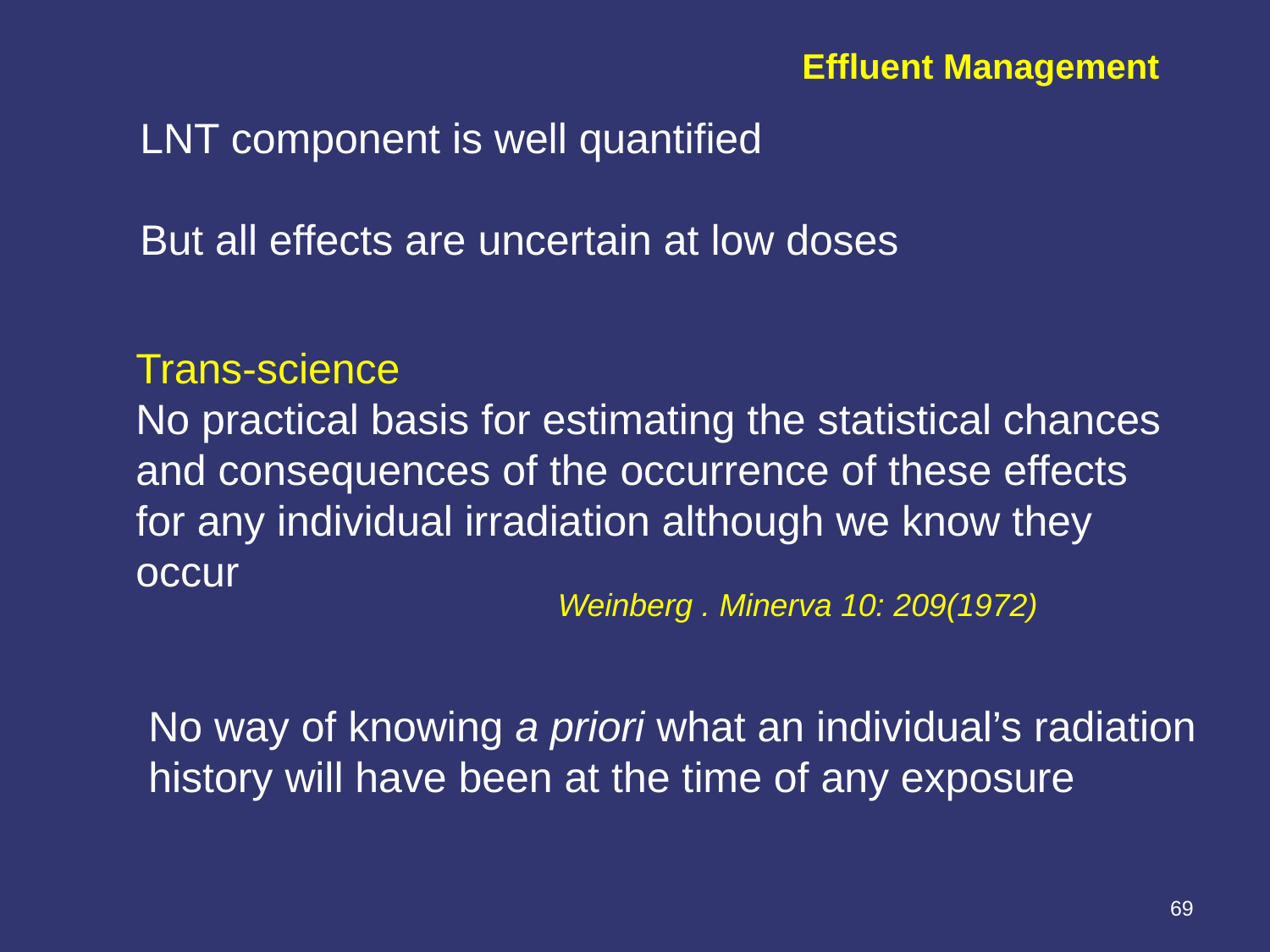

Effluent Management
LNT component is well quantified

But all effects are uncertain at low doses
Trans-science
No practical basis for estimating the statistical chances and consequences of the occurrence of these effects for any individual irradiation although we know they occur
Weinberg . Minerva 10: 209(1972)
No way of knowing a priori what an individual’s radiation
history will have been at the time of any exposure
69